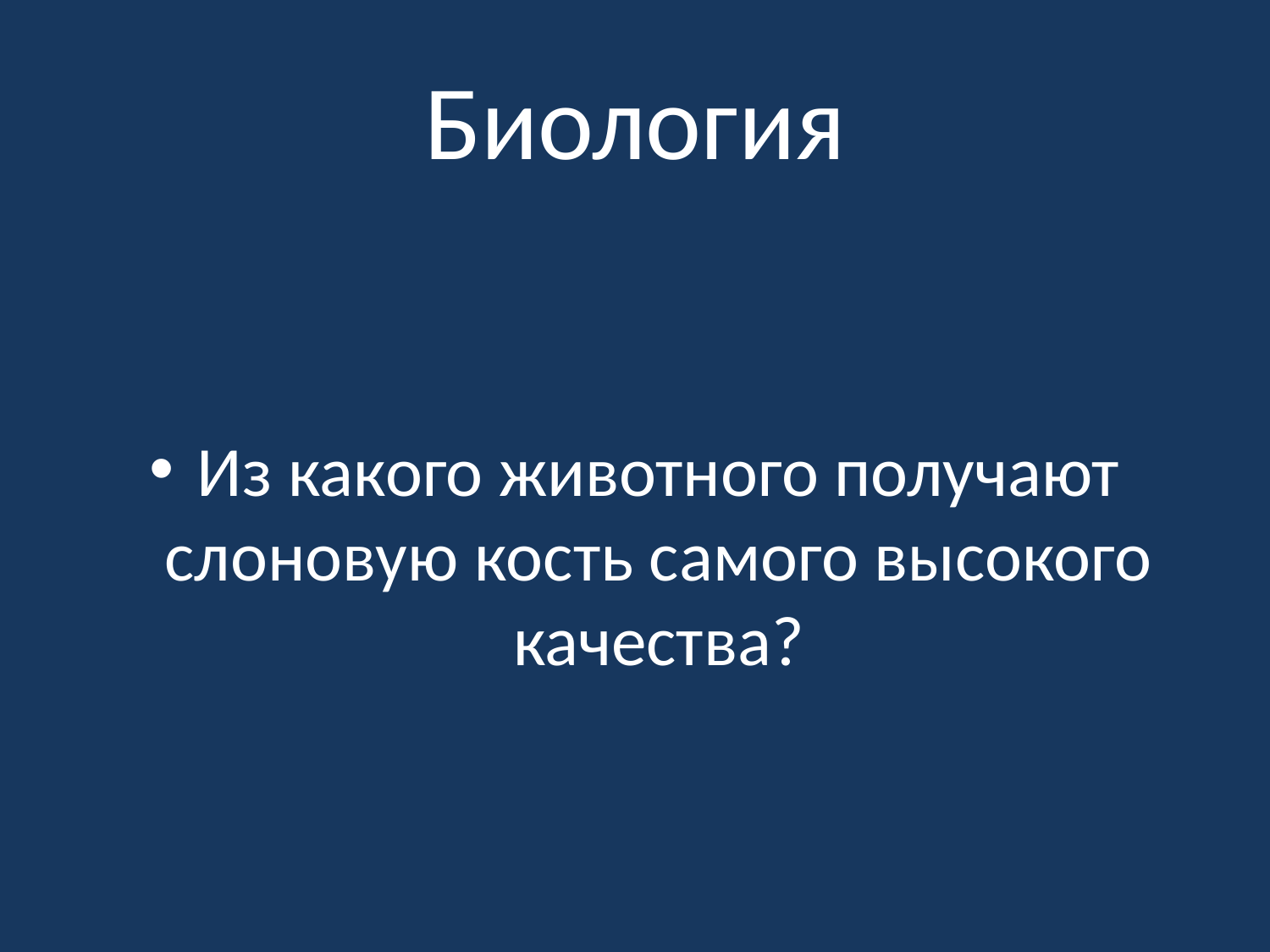

# Биология

Из какого животного получают слоновую кость самого высокого качества?